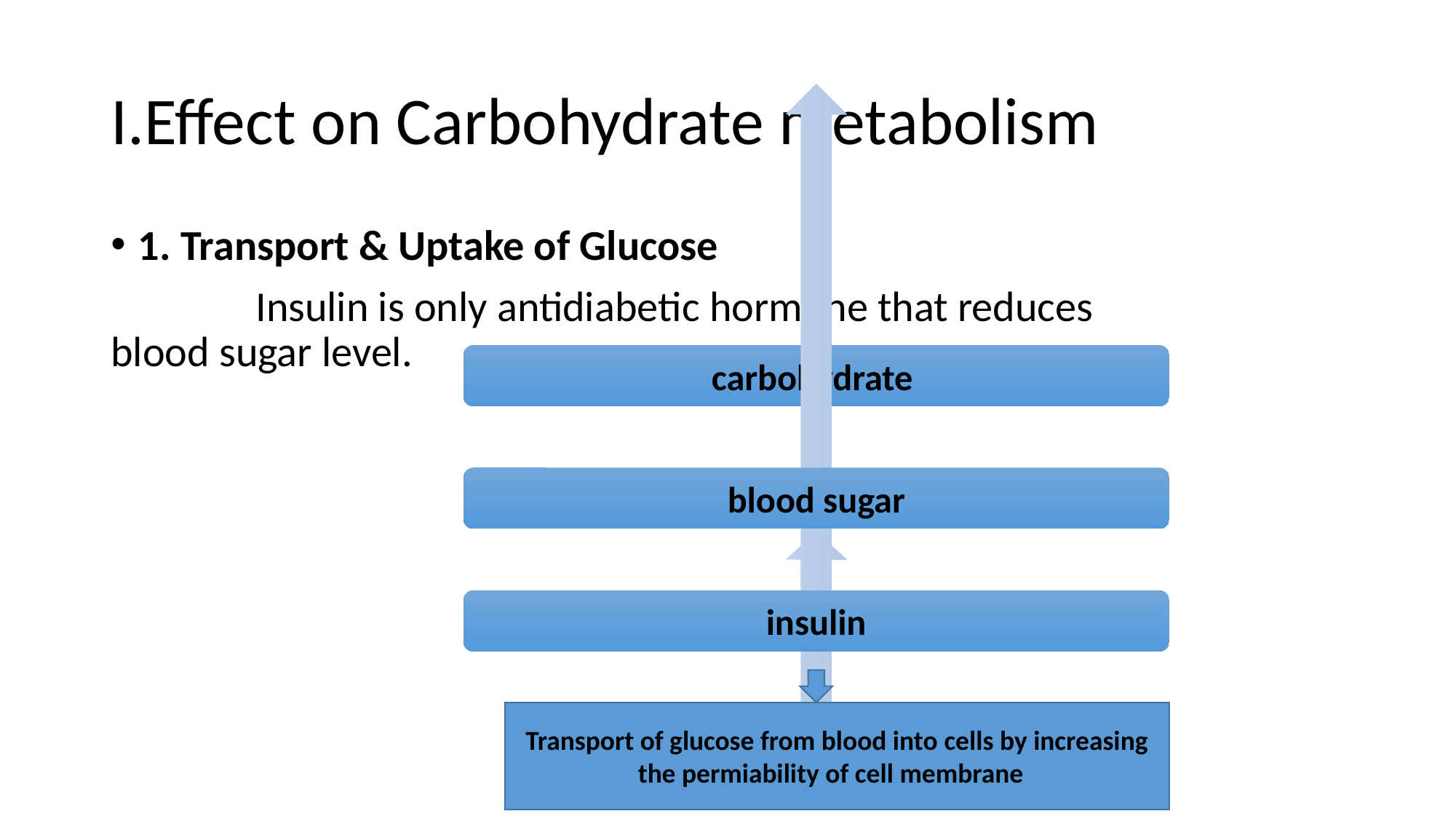

# I.Effect on Carbohydrate metabolism
1. Transport & Uptake of Glucose
               Insulin is only antidiabetic hormone that reduces blood sugar level.

carbohydrate
blood sugar
insulin

Transport of glucose from blood into cells by increasing the permiability of cell membrane